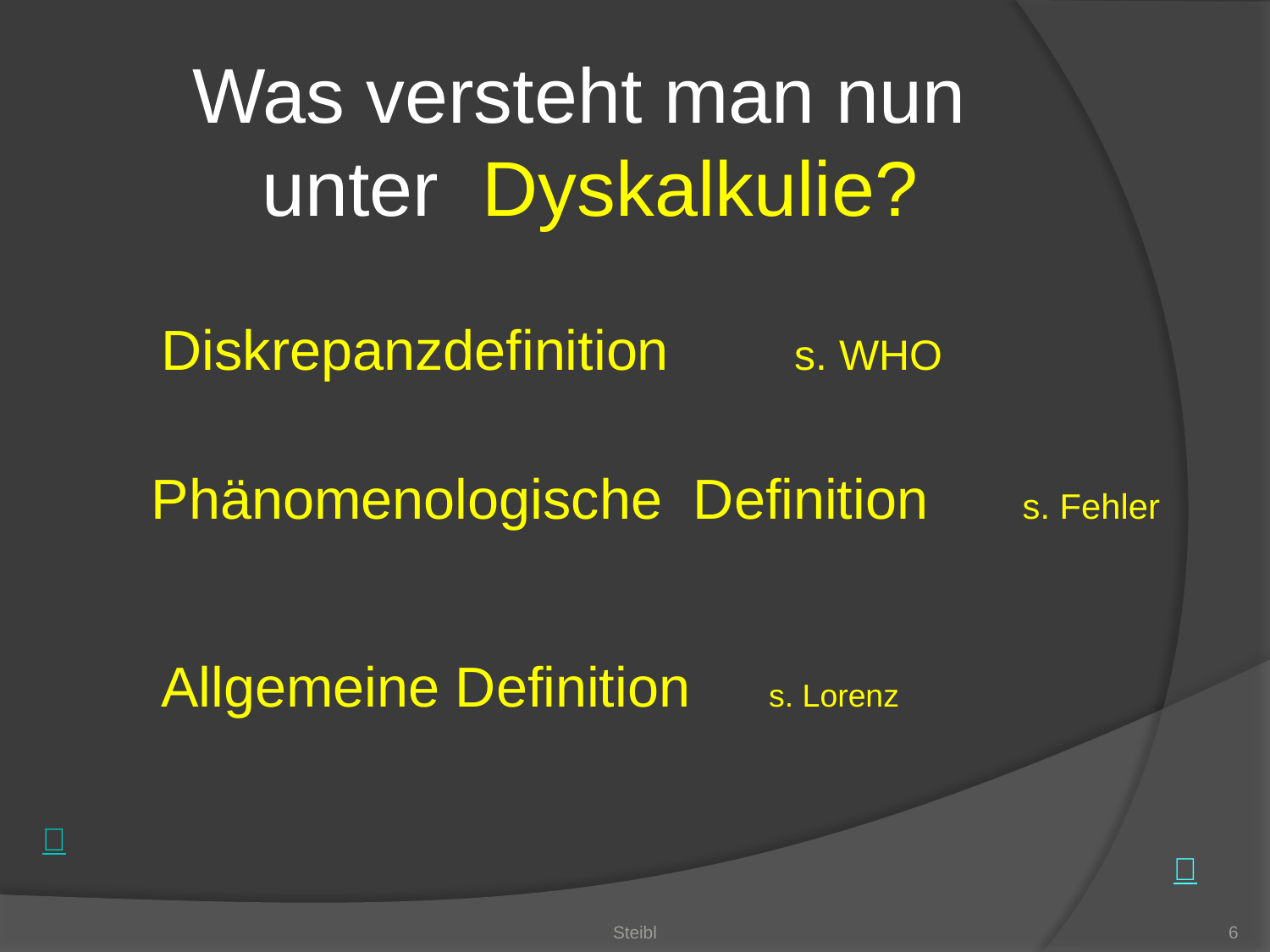

Was versteht man nun  unter  Dyskalkulie?
Diskrepanzdefinition        s. WHO
Phänomenologische  Definition      s. Fehler
Allgemeine Definition     s. Lorenz
Steibl
6